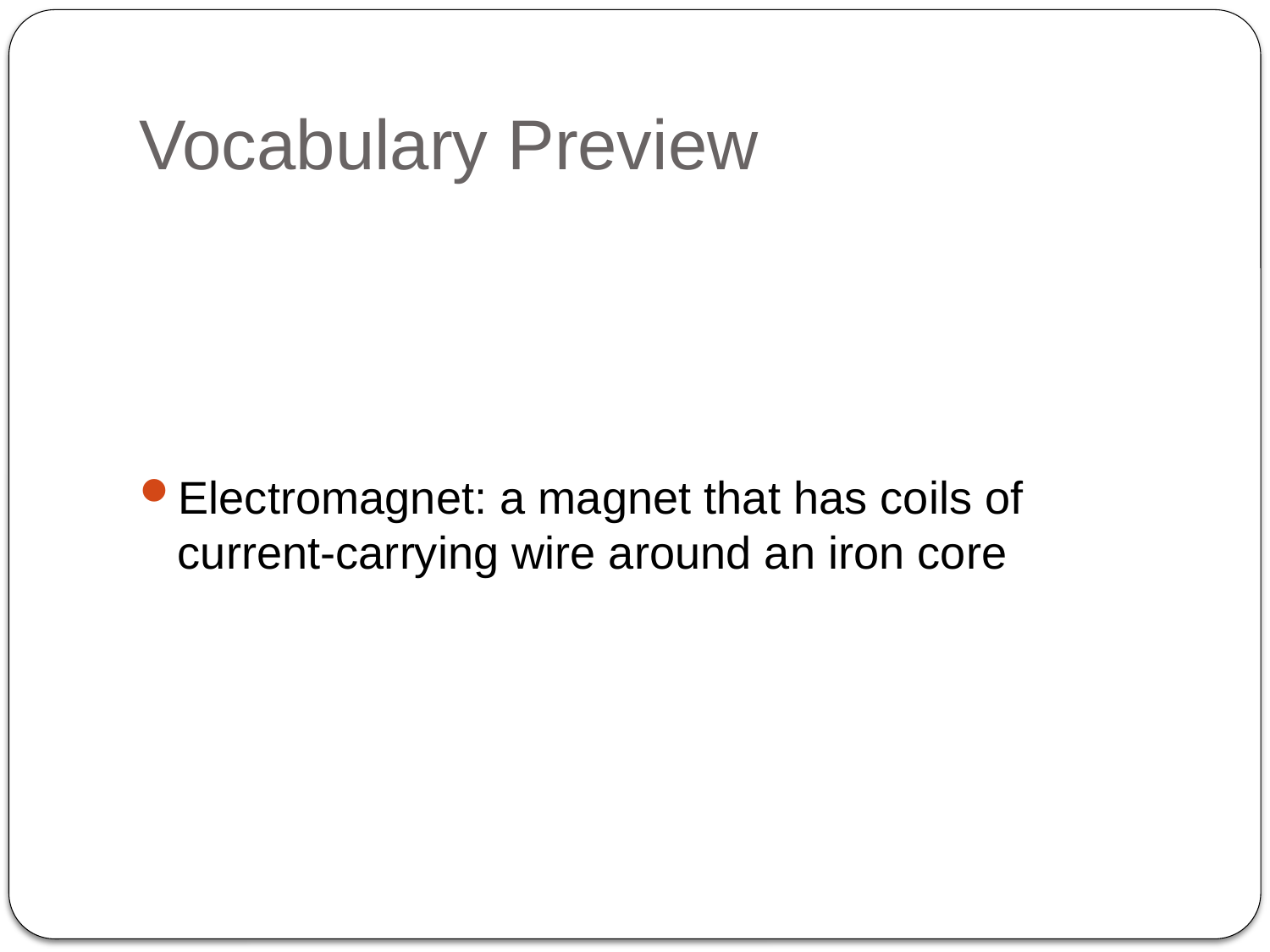

# Vocabulary Preview

Electromagnet: a magnet that has coils of current-carrying wire around an iron core